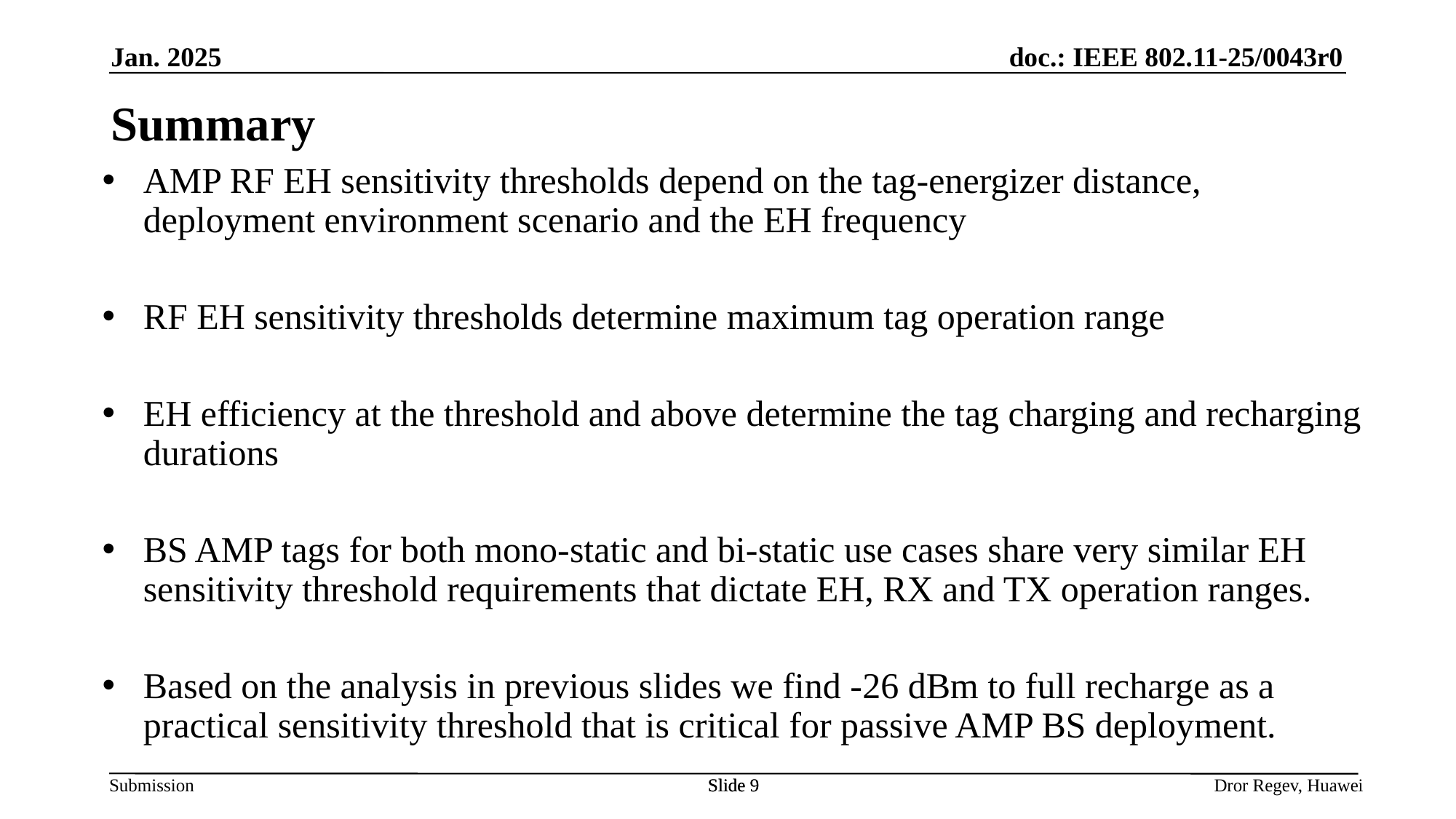

Jan. 2025
# Summary
AMP RF EH sensitivity thresholds depend on the tag-energizer distance, deployment environment scenario and the EH frequency

RF EH sensitivity thresholds determine maximum tag operation range

EH efficiency at the threshold and above determine the tag charging and recharging durations

BS AMP tags for both mono-static and bi-static use cases share very similar EH sensitivity threshold requirements that dictate EH, RX and TX operation ranges.

Based on the analysis in previous slides we find -26 dBm to full recharge as a practical sensitivity threshold that is critical for passive AMP BS deployment.

Slide 9
Slide 9
Dror Regev, Huawei